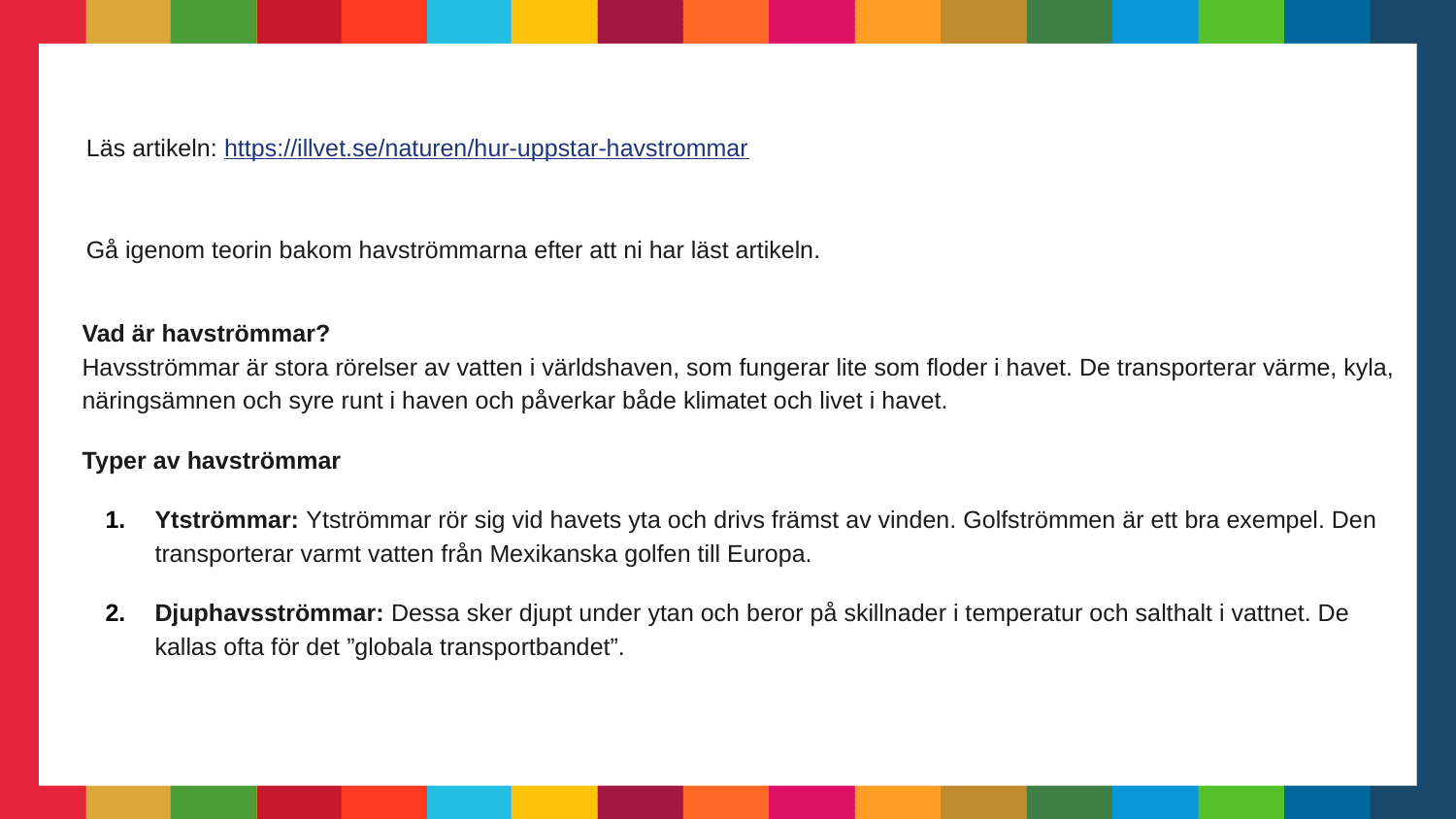

Läs artikeln: https://illvet.se/naturen/hur-uppstar-havstrommar

Gå igenom teorin bakom havströmmarna efter att ni har läst artikeln.
Vad är havströmmar?
Havsströmmar är stora rörelser av vatten i världshaven, som fungerar lite som floder i havet. De transporterar värme, kyla, näringsämnen och syre runt i haven och påverkar både klimatet och livet i havet.
Typer av havströmmar
Ytströmmar: Ytströmmar rör sig vid havets yta och drivs främst av vinden. Golfströmmen är ett bra exempel. Den transporterar varmt vatten från Mexikanska golfen till Europa.
Djuphavsströmmar: Dessa sker djupt under ytan och beror på skillnader i temperatur och salthalt i vattnet. De kallas ofta för det ”globala transportbandet”.